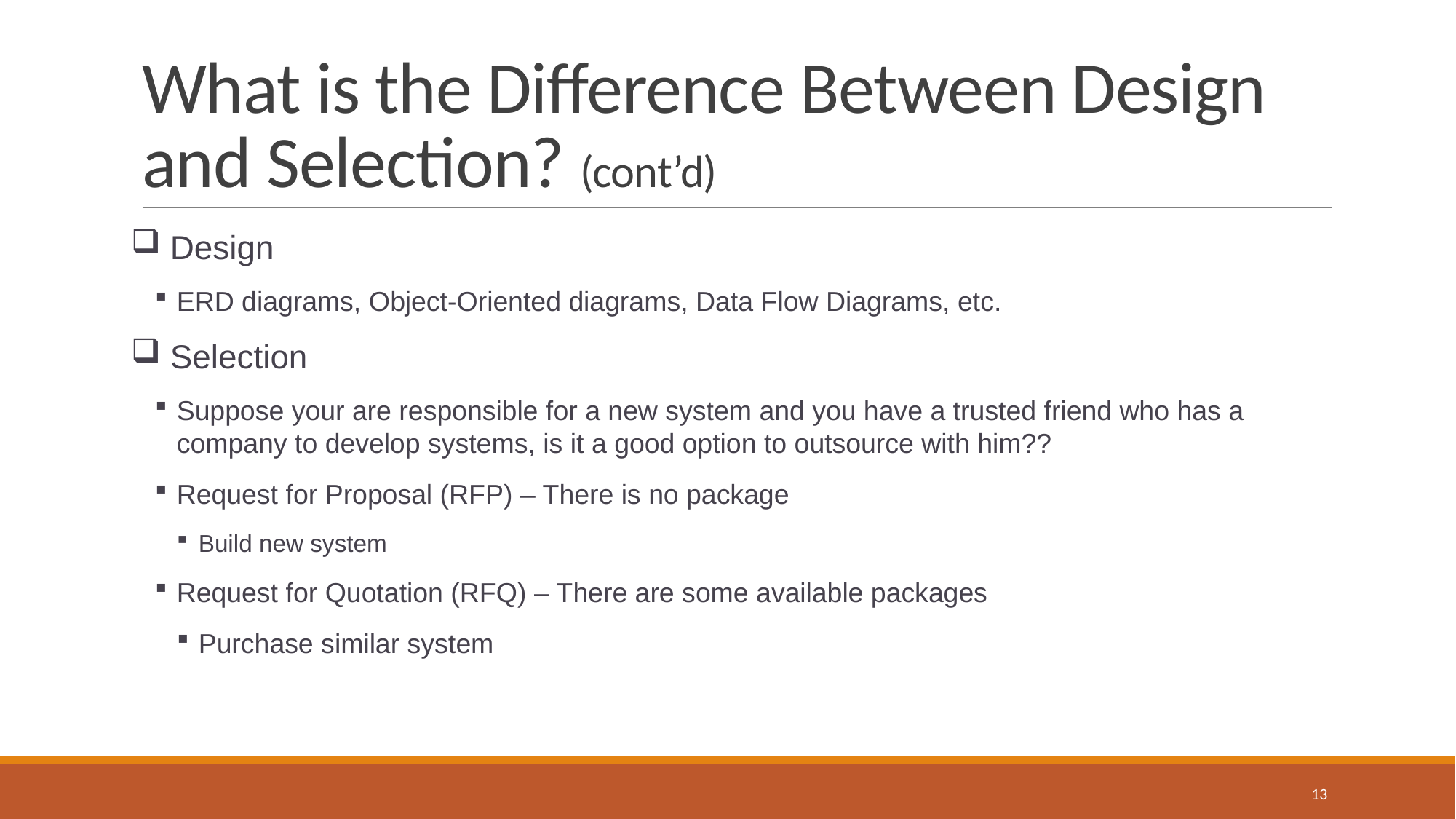

# What is the Difference Between Design and Selection? (cont’d)
 Design
ERD diagrams, Object-Oriented diagrams, Data Flow Diagrams, etc.
 Selection
Suppose your are responsible for a new system and you have a trusted friend who has a company to develop systems, is it a good option to outsource with him??
Request for Proposal (RFP) – There is no package
Build new system
Request for Quotation (RFQ) – There are some available packages
Purchase similar system

13